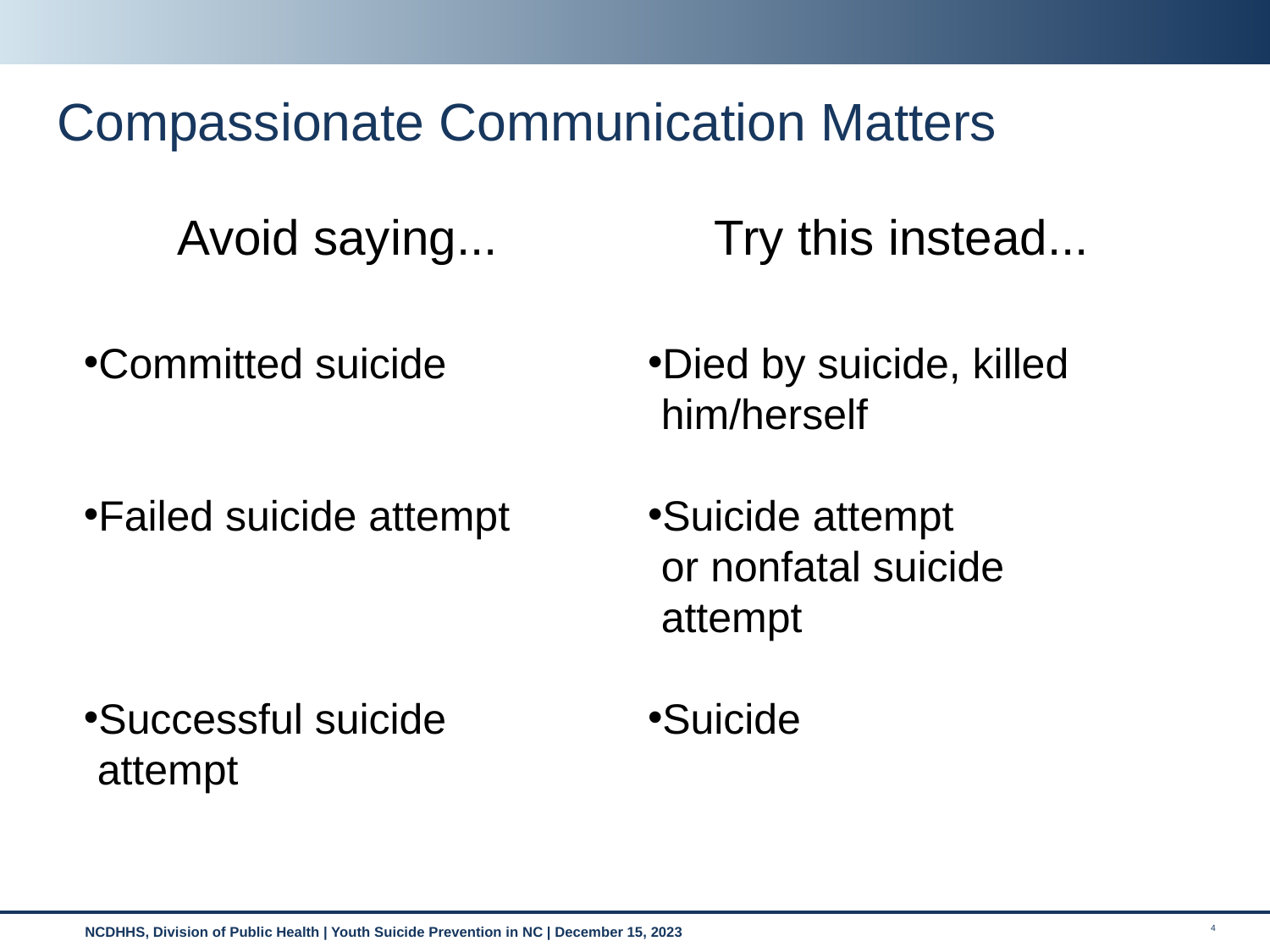

# Compassionate Communication Matters
Avoid saying...
Try this instead...

Committed suicide

Failed suicide attempt

Successful suicide attempt

Died by suicide, killed him/herself

Suicide attempt or nonfatal suicide attempt

Suicide